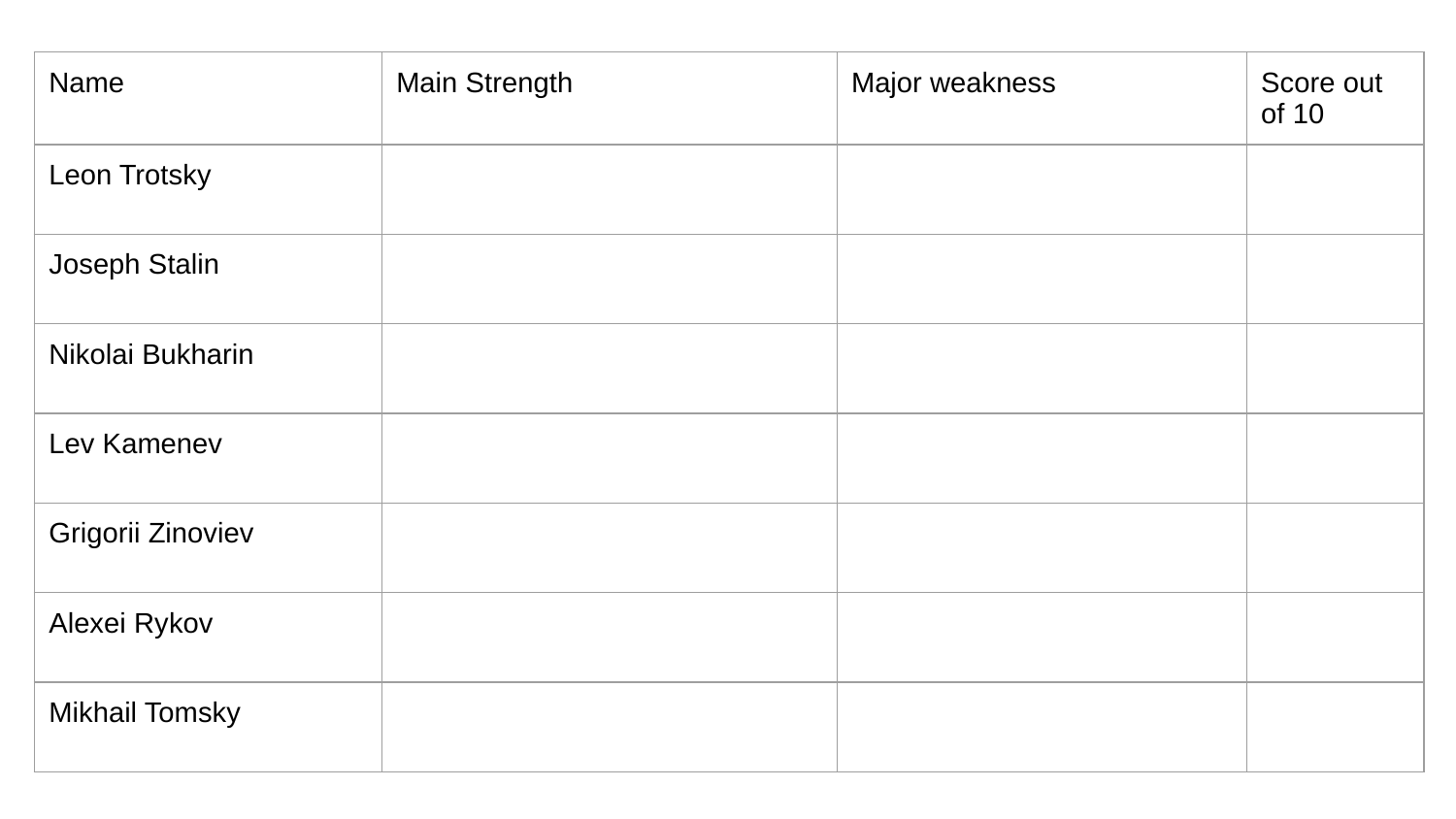

| Name | Main Strength | Major weakness | Score out of 10 |
| --- | --- | --- | --- |
| Leon Trotsky |  |  |  |
| Joseph Stalin |  |  |  |
| Nikolai Bukharin |  |  |  |
| Lev Kamenev |  |  |  |
| Grigorii Zinoviev |  |  |  |
| Alexei Rykov |  |  |  |
| Mikhail Tomsky |  |  |  |